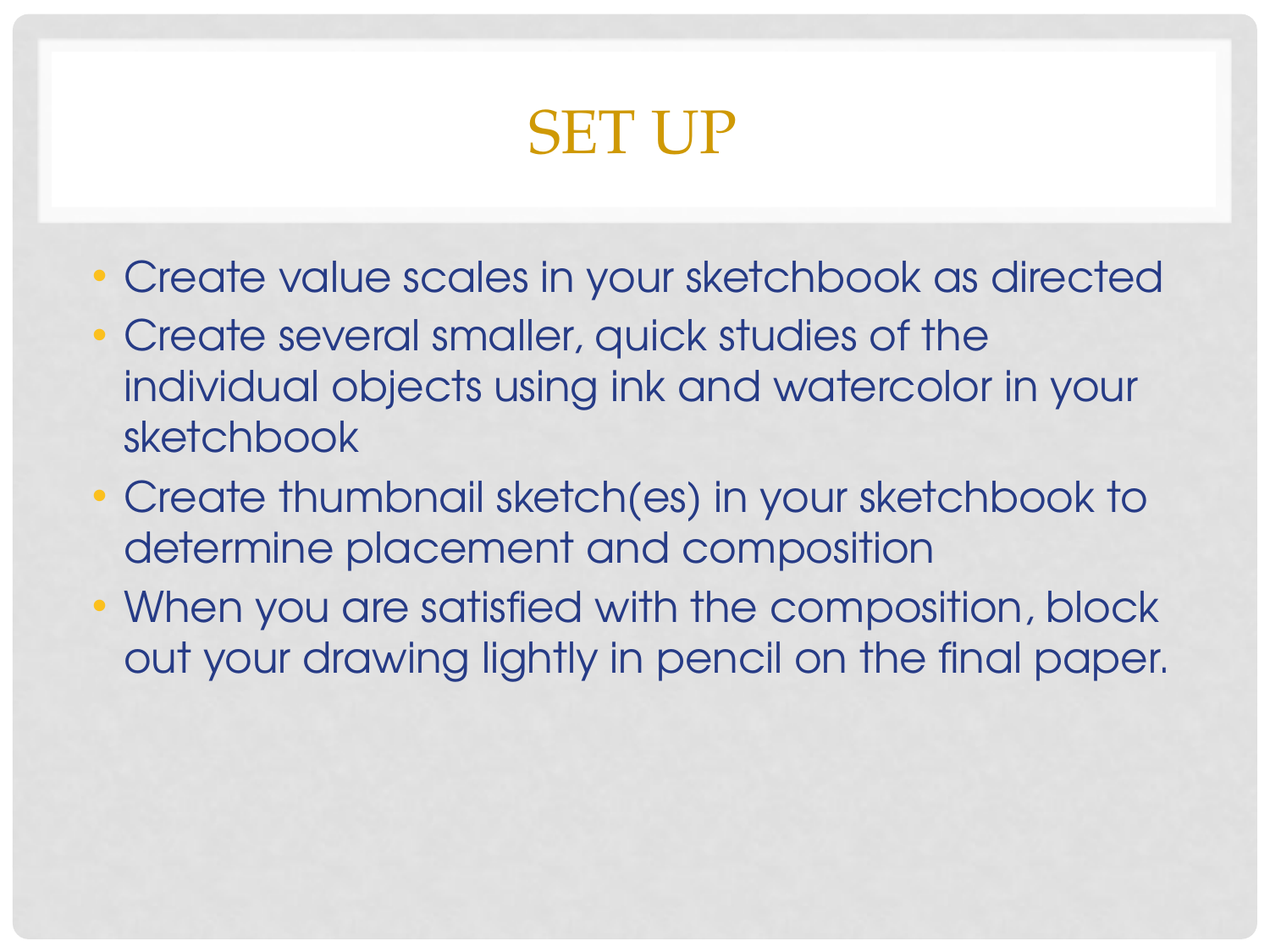

# Set Up
Create value scales in your sketchbook as directed
Create several smaller, quick studies of the individual objects using ink and watercolor in your sketchbook
Create thumbnail sketch(es) in your sketchbook to determine placement and composition
When you are satisfied with the composition, block out your drawing lightly in pencil on the final paper.